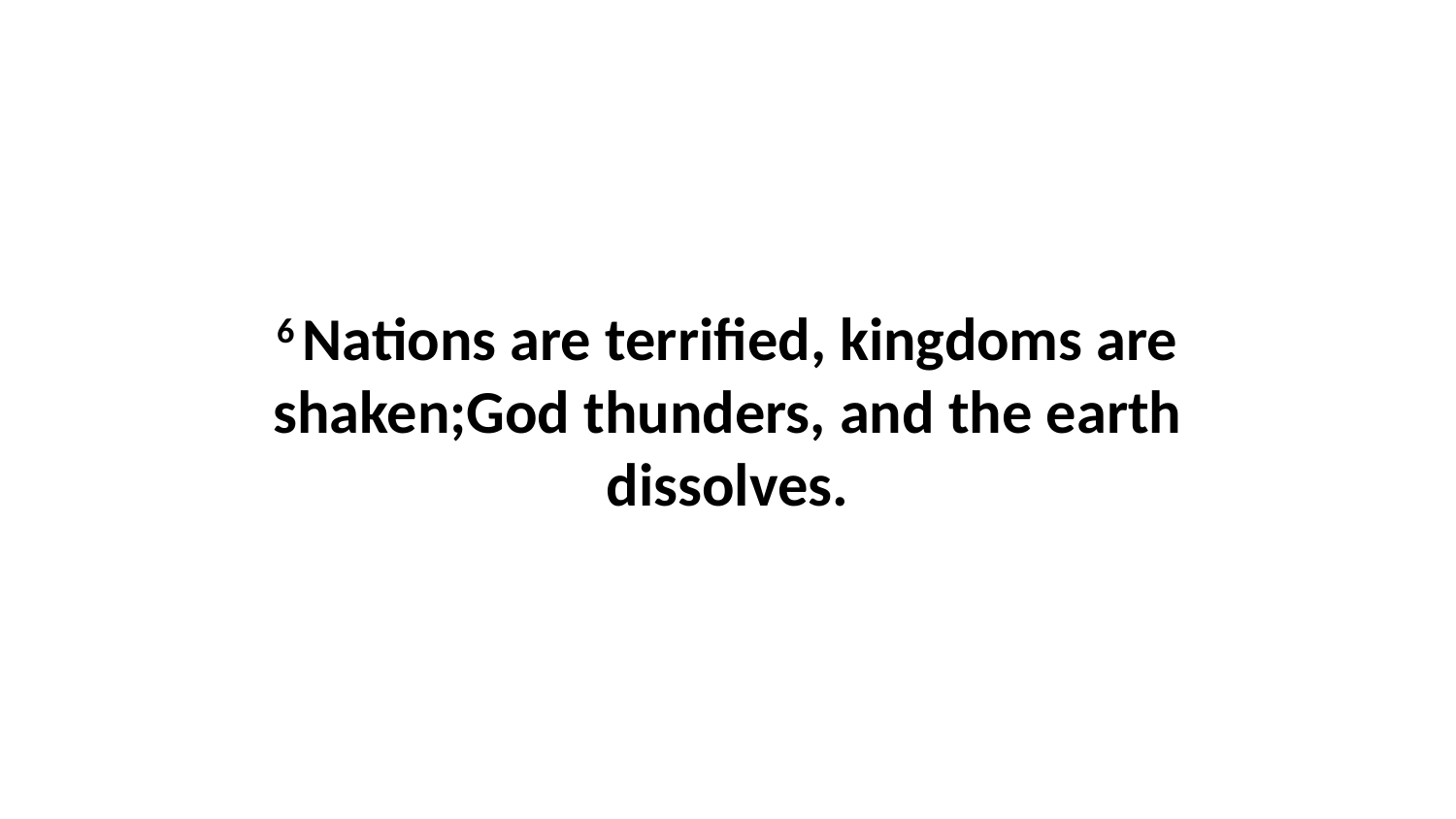

6 Nations are terrified, kingdoms are shaken;God thunders, and the earth dissolves.